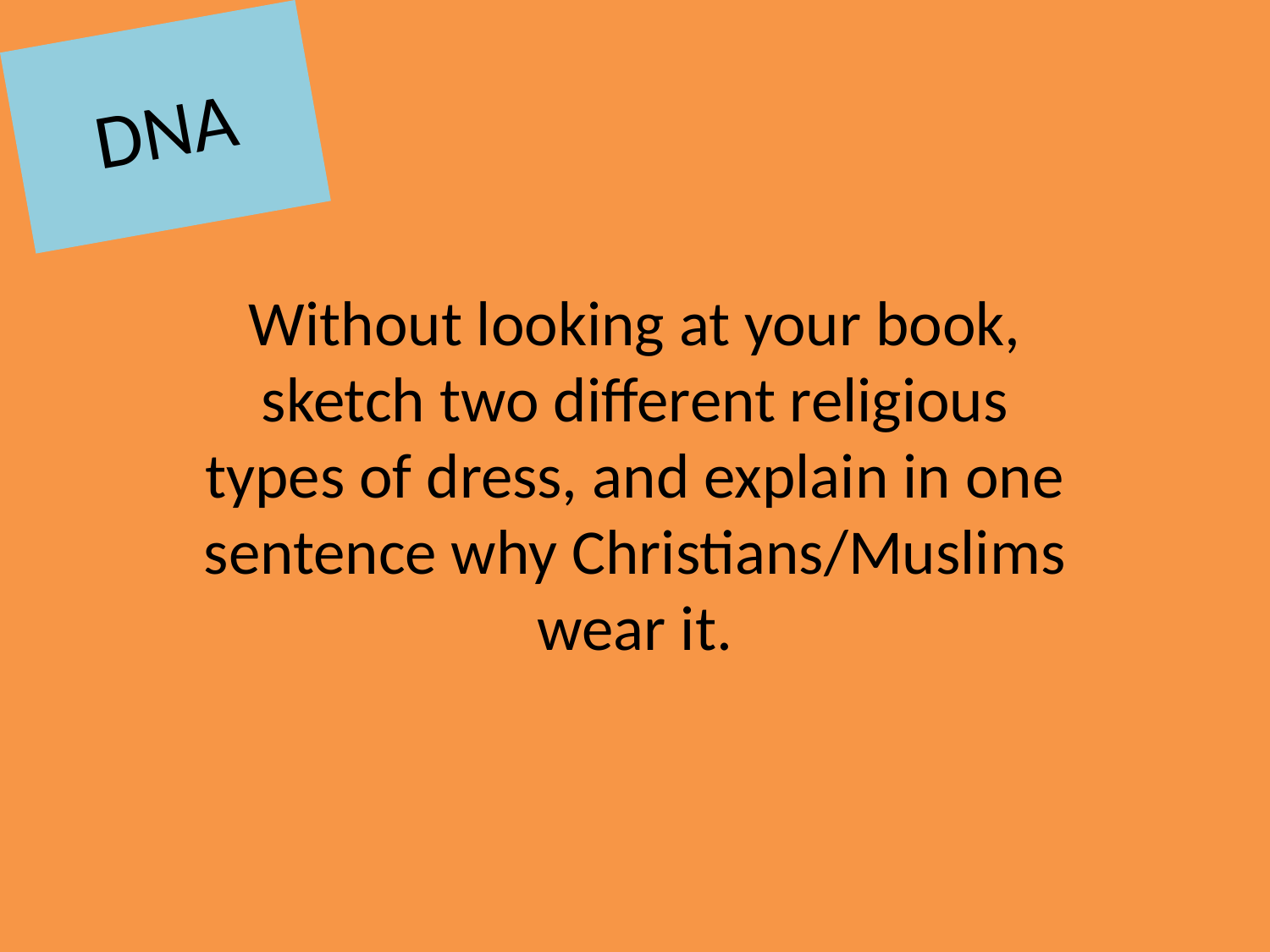

# DNA
Without looking at your book, sketch two different religious types of dress, and explain in one sentence why Christians/Muslims wear it.